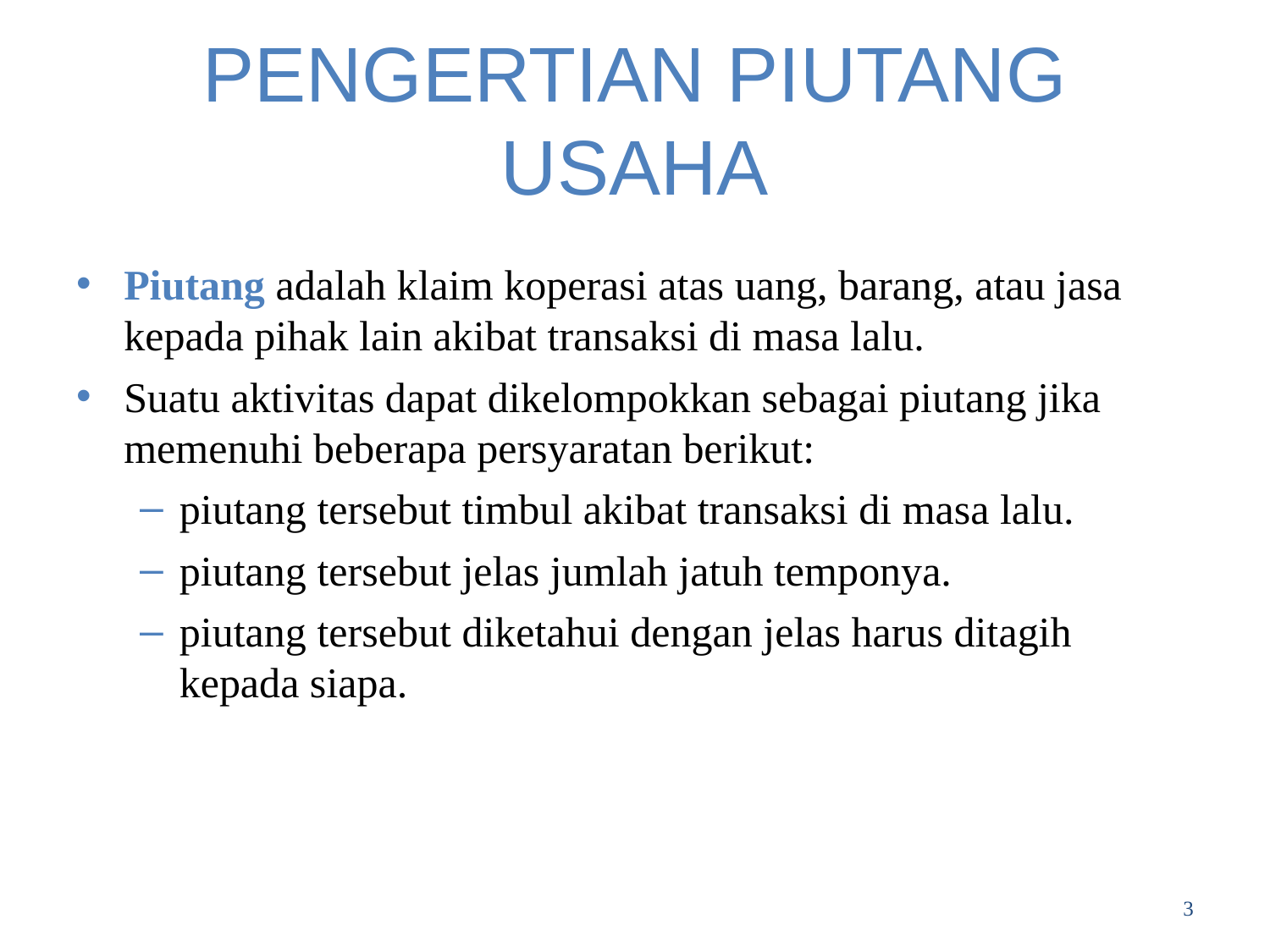

# PENGERTIAN PIUTANG USAHA
Piutang adalah klaim koperasi atas uang, barang, atau jasa kepada pihak lain akibat transaksi di masa lalu.
Suatu aktivitas dapat dikelompokkan sebagai piutang jika memenuhi beberapa persyaratan berikut:
piutang tersebut timbul akibat transaksi di masa lalu.
piutang tersebut jelas jumlah jatuh temponya.
piutang tersebut diketahui dengan jelas harus ditagih kepada siapa.
3